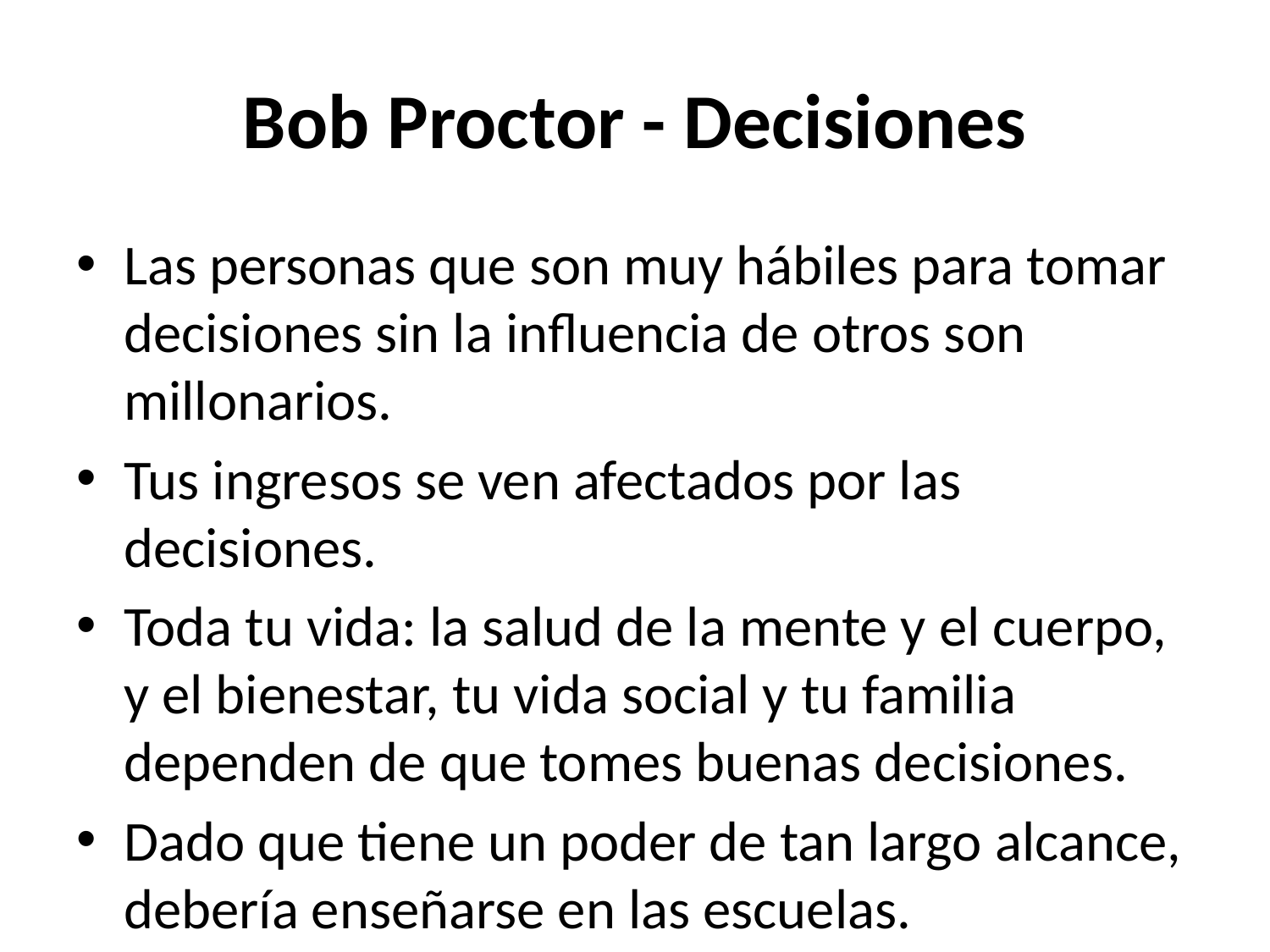

# Bob Proctor - Decisiones
Las personas que son muy hábiles para tomar decisiones sin la influencia de otros son millonarios.
Tus ingresos se ven afectados por las decisiones.
Toda tu vida: la salud de la mente y el cuerpo, y el bienestar, tu vida social y tu familia dependen de que tomes buenas decisiones.
Dado que tiene un poder de tan largo alcance, debería enseñarse en las escuelas.